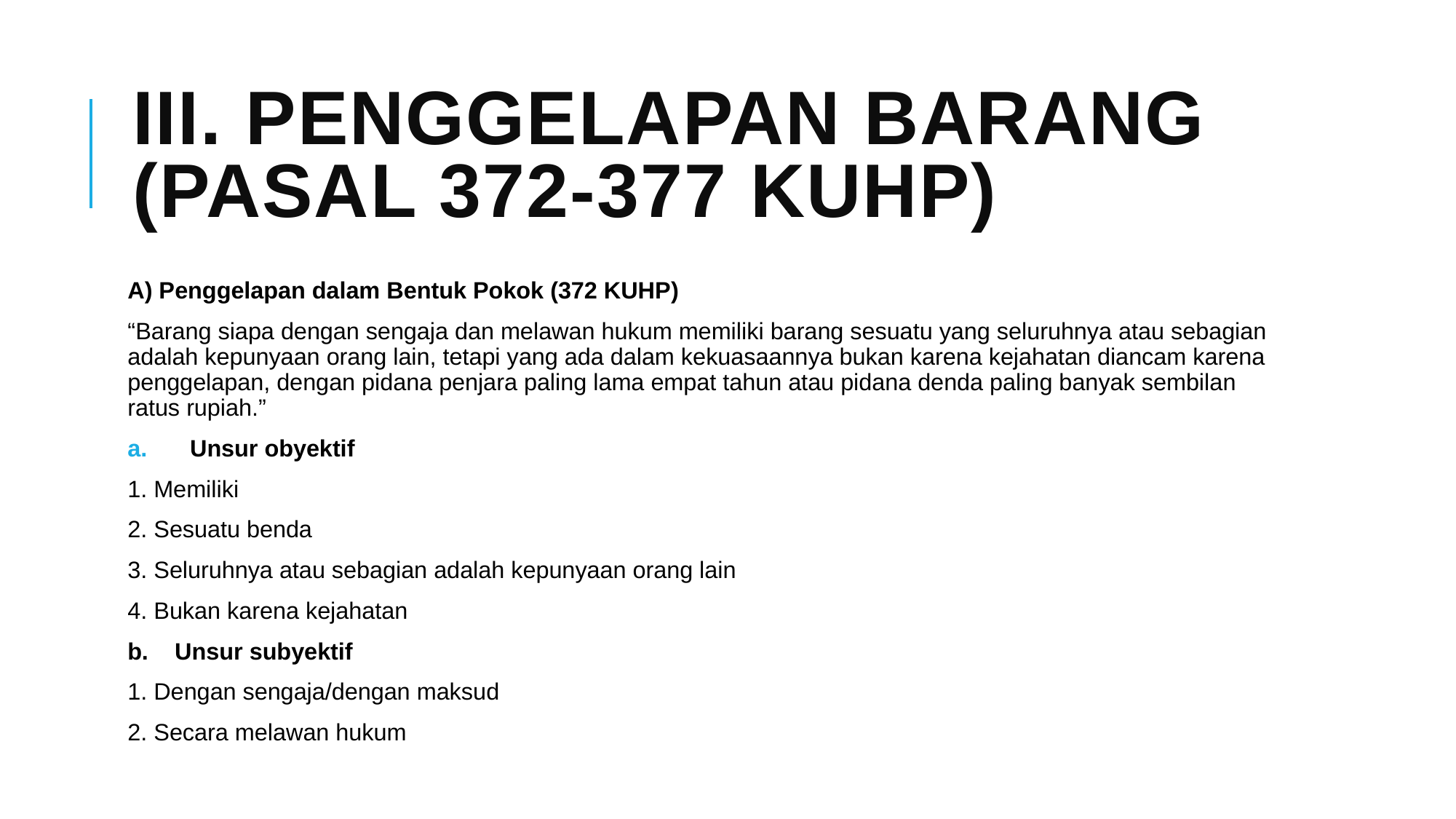

# III. PENGGELAPAN BARANG (Pasal 372-377 KUHP)
A) Penggelapan dalam Bentuk Pokok (372 KUHP)
“Barang siapa dengan sengaja dan melawan hukum memiliki barang sesuatu yang seluruhnya atau sebagian adalah kepunyaan orang lain, tetapi yang ada dalam kekuasaannya bukan karena kejahatan diancam karena penggelapan, dengan pidana penjara paling lama empat tahun atau pidana denda paling banyak sembilan ratus rupiah.”
Unsur obyektif
1. Memiliki
2. Sesuatu benda
3. Seluruhnya atau sebagian adalah kepunyaan orang lain
4. Bukan karena kejahatan
b.    Unsur subyektif
1. Dengan sengaja/dengan maksud
2. Secara melawan hukum